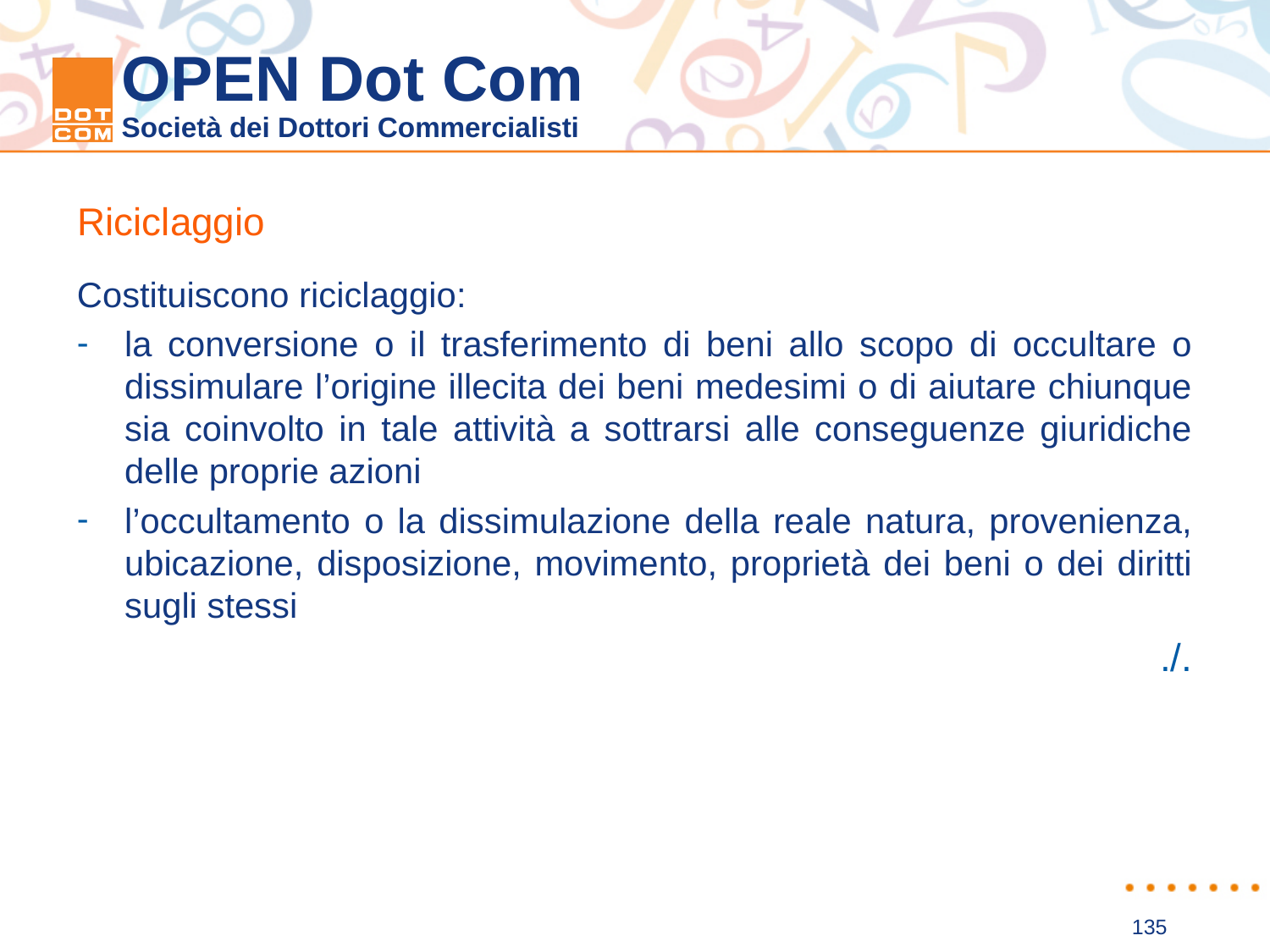

Riciclaggio
Costituiscono riciclaggio:
la conversione o il trasferimento di beni allo scopo di occultare o dissimulare l’origine illecita dei beni medesimi o di aiutare chiunque sia coinvolto in tale attività a sottrarsi alle conseguenze giuridiche delle proprie azioni
l’occultamento o la dissimulazione della reale natura, provenienza, ubicazione, disposizione, movimento, proprietà dei beni o dei diritti sugli stessi
./.